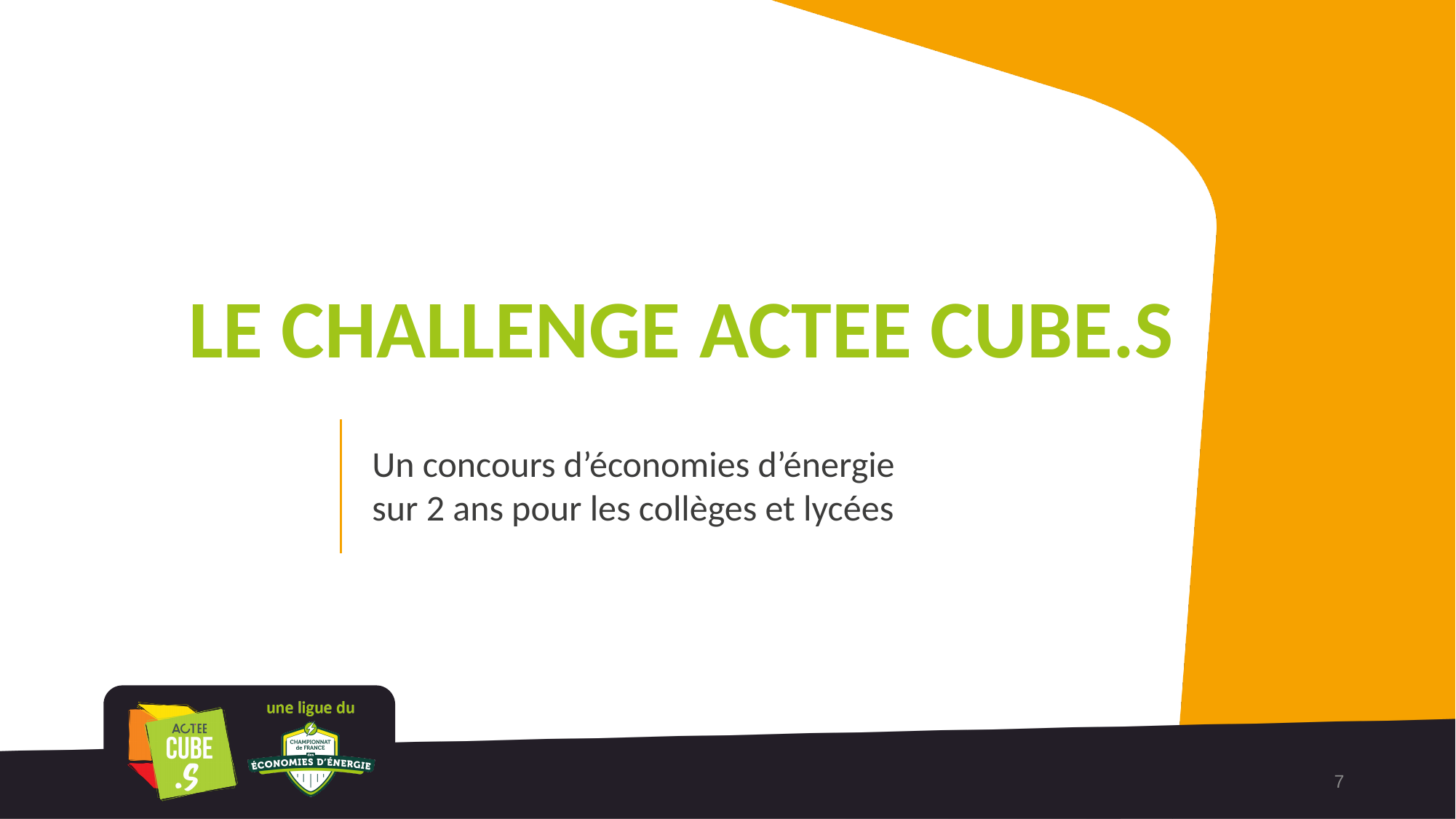

LE CHALLENGE ACTEE CUBE.S
Un concours d’économies d’énergie sur 2 ans pour les collèges et lycées
7